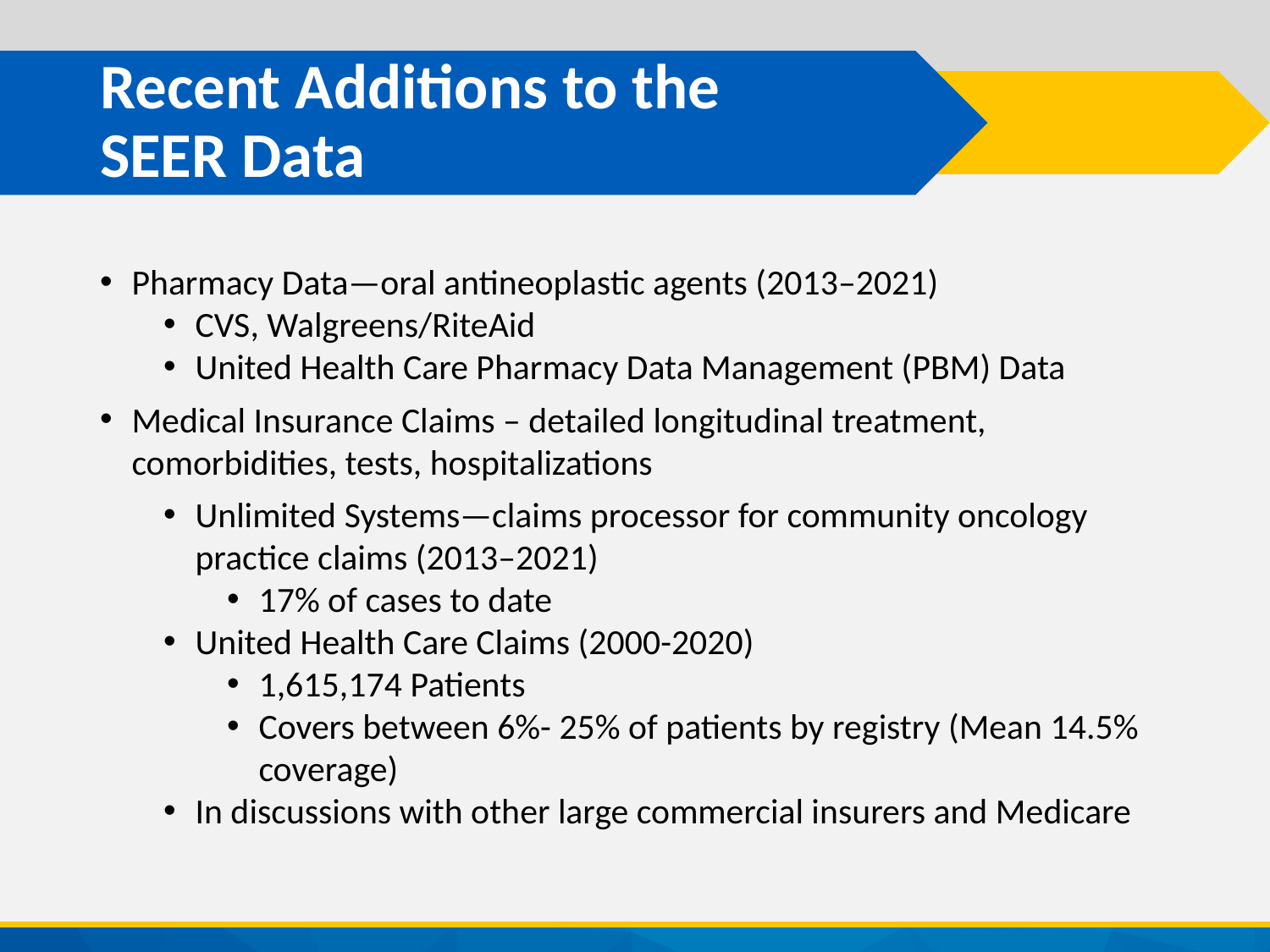

# Recent Additions to the SEER Data
Pharmacy Data—oral antineoplastic agents (2013–2021)
CVS, Walgreens/RiteAid
United Health Care Pharmacy Data Management (PBM) Data
Medical Insurance Claims – detailed longitudinal treatment, comorbidities, tests, hospitalizations
Unlimited Systems—claims processor for community oncology practice claims (2013–2021)
17% of cases to date
United Health Care Claims (2000-2020)
1,615,174 Patients
Covers between 6%- 25% of patients by registry (Mean 14.5% coverage)
In discussions with other large commercial insurers and Medicare